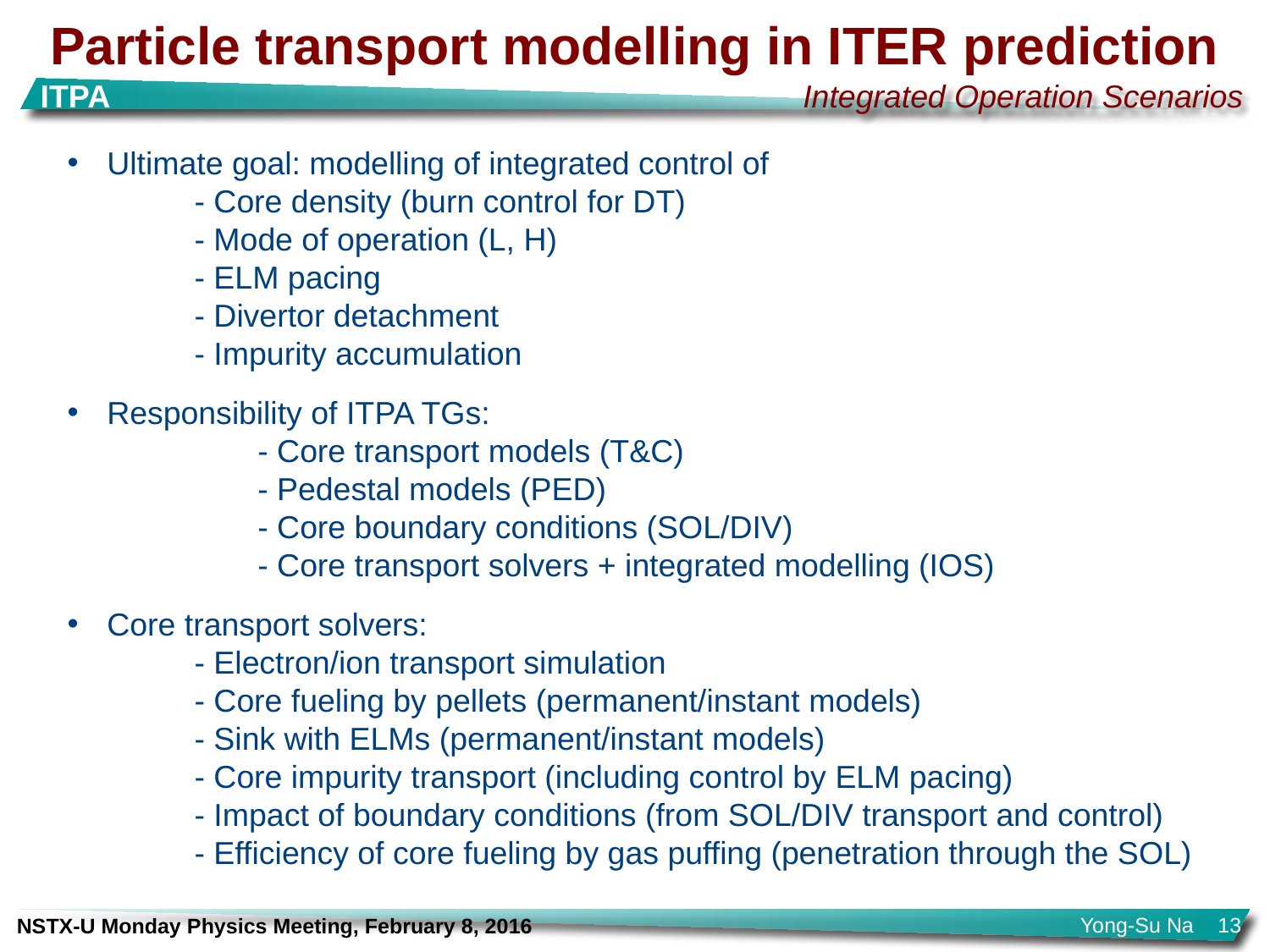

# Particle transport modelling in ITER prediction
Ultimate goal: modelling of integrated control of
	- Core density (burn control for DT)
	- Mode of operation (L, H)
	- ELM pacing
	- Divertor detachment
	- Impurity accumulation

Responsibility of ITPA TGs:
	- Core transport models (T&C)
	- Pedestal models (PED)
	- Core boundary conditions (SOL/DIV)
	- Core transport solvers + integrated modelling (IOS)

Core transport solvers:
	- Electron/ion transport simulation
	- Core fueling by pellets (permanent/instant models)
	- Sink with ELMs (permanent/instant models)
	- Core impurity transport (including control by ELM pacing)
	- Impact of boundary conditions (from SOL/DIV transport and control)
	- Efficiency of core fueling by gas puffing (penetration through the SOL)